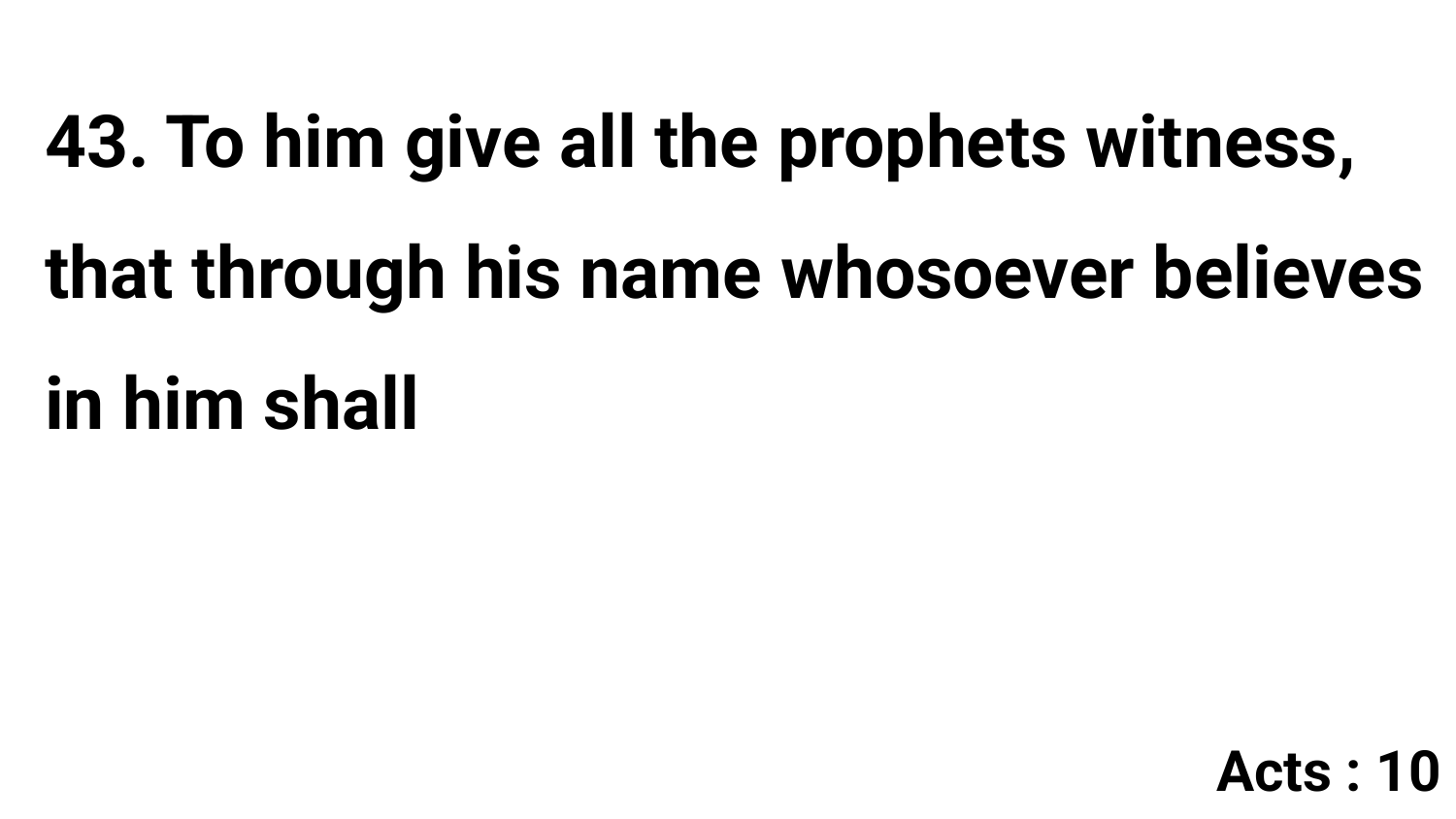

43. To him give all the prophets witness, that through his name whosoever believes in him shall
Acts : 10